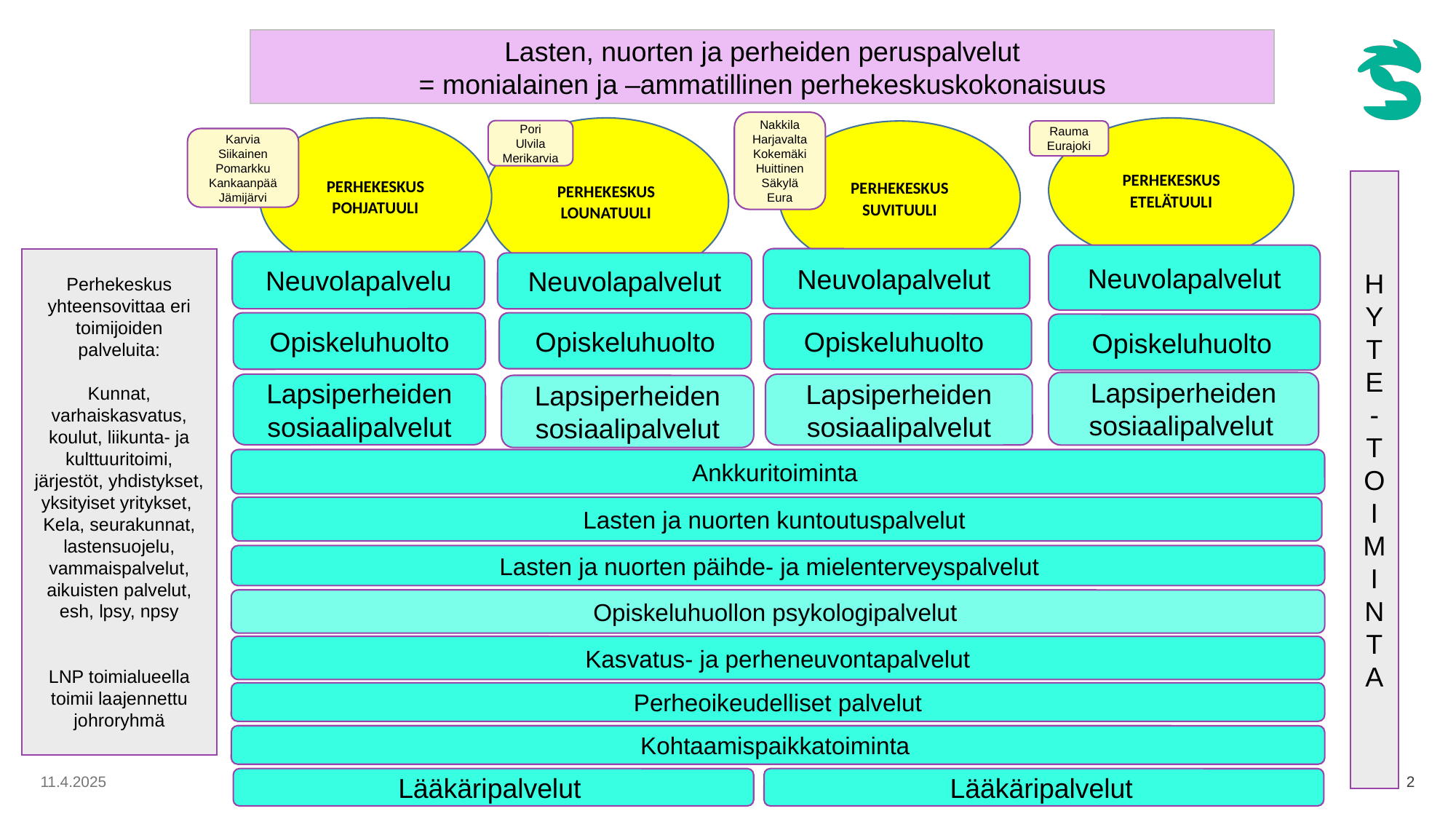

Lasten, nuorten ja perheiden peruspalvelut
= monialainen ja –ammatillinen perhekeskuskokonaisuus
Nakkila
Harjavalta
Kokemäki
Huittinen
Säkylä
Eura

PERHEKESKUS ETELÄTUULI

PERHEKESKUS POHJATUULI

PERHEKESKUS LOUNATUULI
Pori
Ulvila
Merikarvia
PERHEKESKUS SUVITUULI
Rauma
Eurajoki
Karvia
Siikainen
Pomarkku
Kankaanpää
Jämijärvi
H
Y
T
E
-
T
O
I
M
I
N
T
A
Neuvolapalvelut
Perhekeskus yhteensovittaa eri toimijoiden palveluita:

Kunnat, varhaiskasvatus, koulut, liikunta- ja kulttuuritoimi, järjestöt, yhdistykset, yksityiset yritykset,  Kela, seurakunnat, lastensuojelu, vammaispalvelut, aikuisten palvelut, esh, lpsy, npsy

LNP toimialueella toimii laajennettu johroryhmä
Neuvolapalvelut
Neuvolapalvelu
Neuvolapalvelut
Opiskeluhuolto
Opiskeluhuolto
Opiskeluhuolto
Opiskeluhuolto
Lapsiperheiden sosiaalipalvelut
Lapsiperheiden sosiaalipalvelut
Lapsiperheiden sosiaalipalvelut

Lapsiperheiden sosiaalipalvelut

Ankkuritoiminta
Lasten ja nuorten kuntoutuspalvelut
Lasten ja nuorten päihde- ja mielenterveyspalvelut
Opiskeluhuollon psykologipalvelut
Kasvatus- ja perheneuvontapalvelut
Perheoikeudelliset palvelut
Kohtaamispaikkatoiminta
11.4.2025
Anna Kuromaa
2
Lääkäripalvelut

Lääkäripalvelut